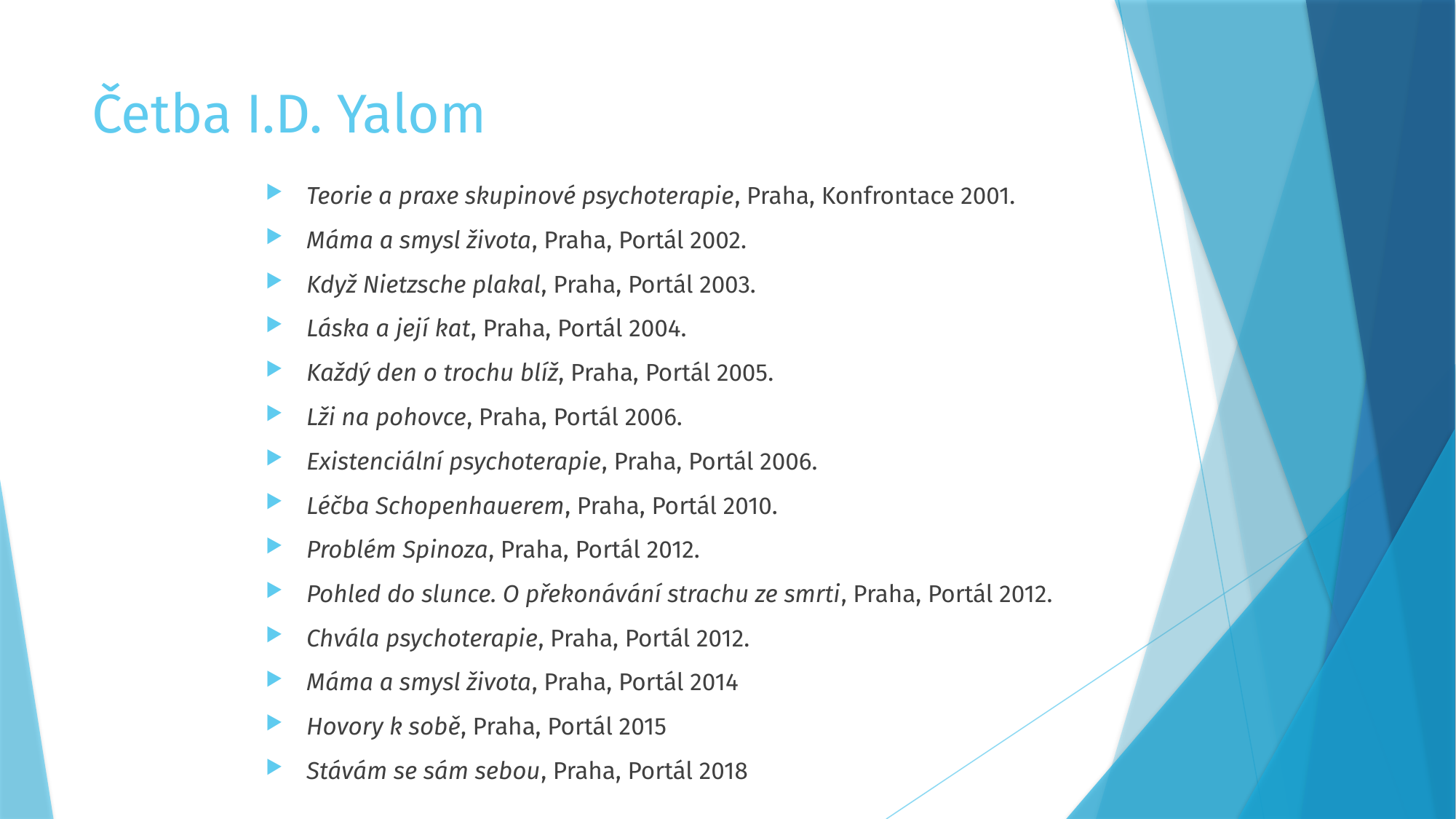

# Četba I.D. Yalom
Teorie a praxe skupinové psychoterapie, Praha, Konfrontace 2001.
Máma a smysl života, Praha, Portál 2002.
Když Nietzsche plakal, Praha, Portál 2003.
Láska a její kat, Praha, Portál 2004.
Každý den o trochu blíž, Praha, Portál 2005.
Lži na pohovce, Praha, Portál 2006.
Existenciální psychoterapie, Praha, Portál 2006.
Léčba Schopenhauerem, Praha, Portál 2010.
Problém Spinoza, Praha, Portál 2012.
Pohled do slunce. O překonávání strachu ze smrti, Praha, Portál 2012.
Chvála psychoterapie, Praha, Portál 2012.
Máma a smysl života, Praha, Portál 2014
Hovory k sobě, Praha, Portál 2015
Stávám se sám sebou, Praha, Portál 2018